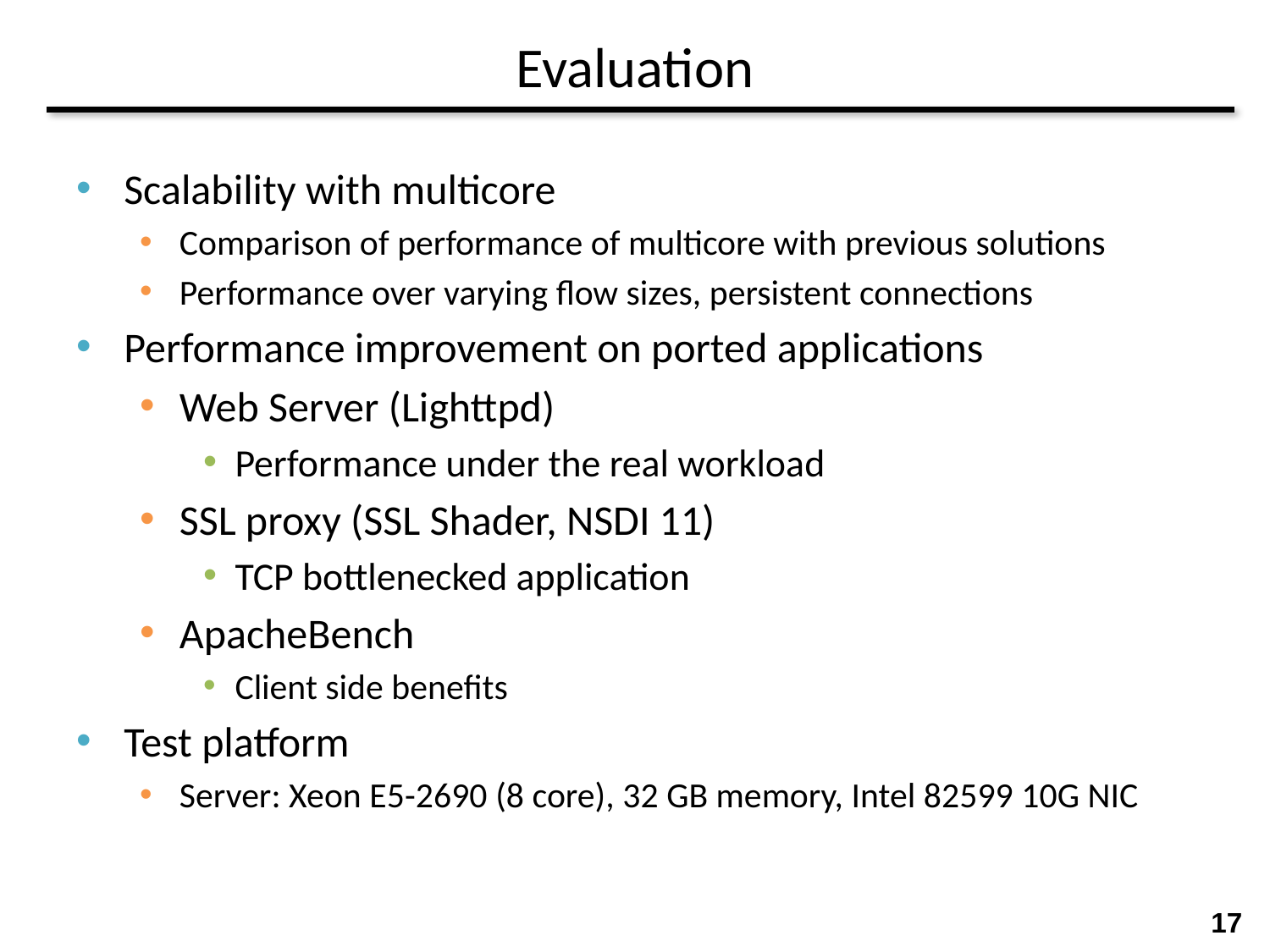

# Evaluation
Scalability with multicore
Comparison of performance of multicore with previous solutions
Performance over varying flow sizes, persistent connections
Performance improvement on ported applications
Web Server (Lighttpd)
Performance under the real workload
SSL proxy (SSL Shader, NSDI 11)
TCP bottlenecked application
ApacheBench
Client side benefits
Test platform
Server: Xeon E5-2690 (8 core), 32 GB memory, Intel 82599 10G NIC
17